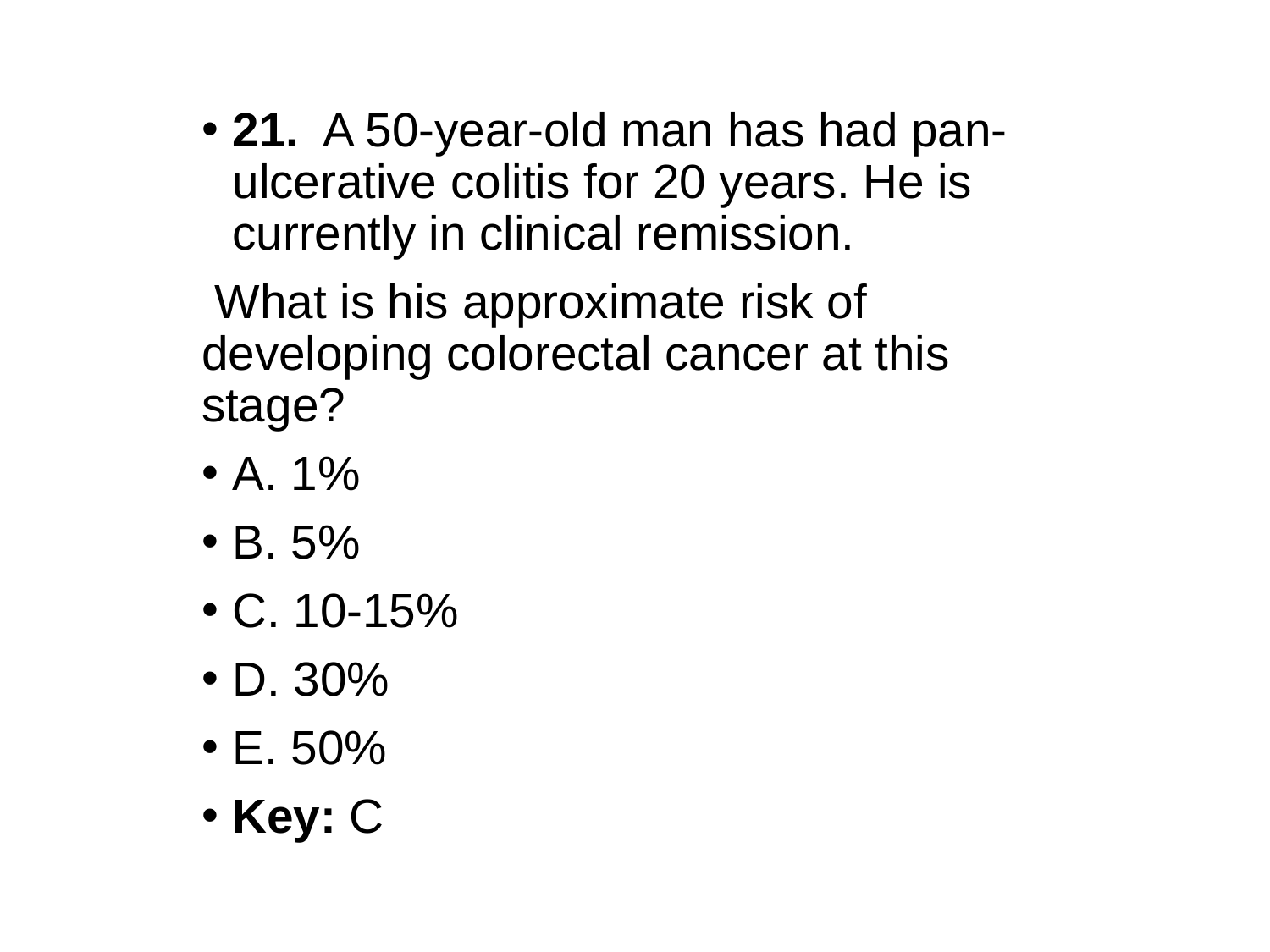

21.  A 50-year-old man has had pan-ulcerative colitis for 20 years. He is currently in clinical remission.
 What is his approximate risk of developing colorectal cancer at this stage?
A. 1%
B. 5%
C. 10-15%
D. 30%
E. 50%
Key: C